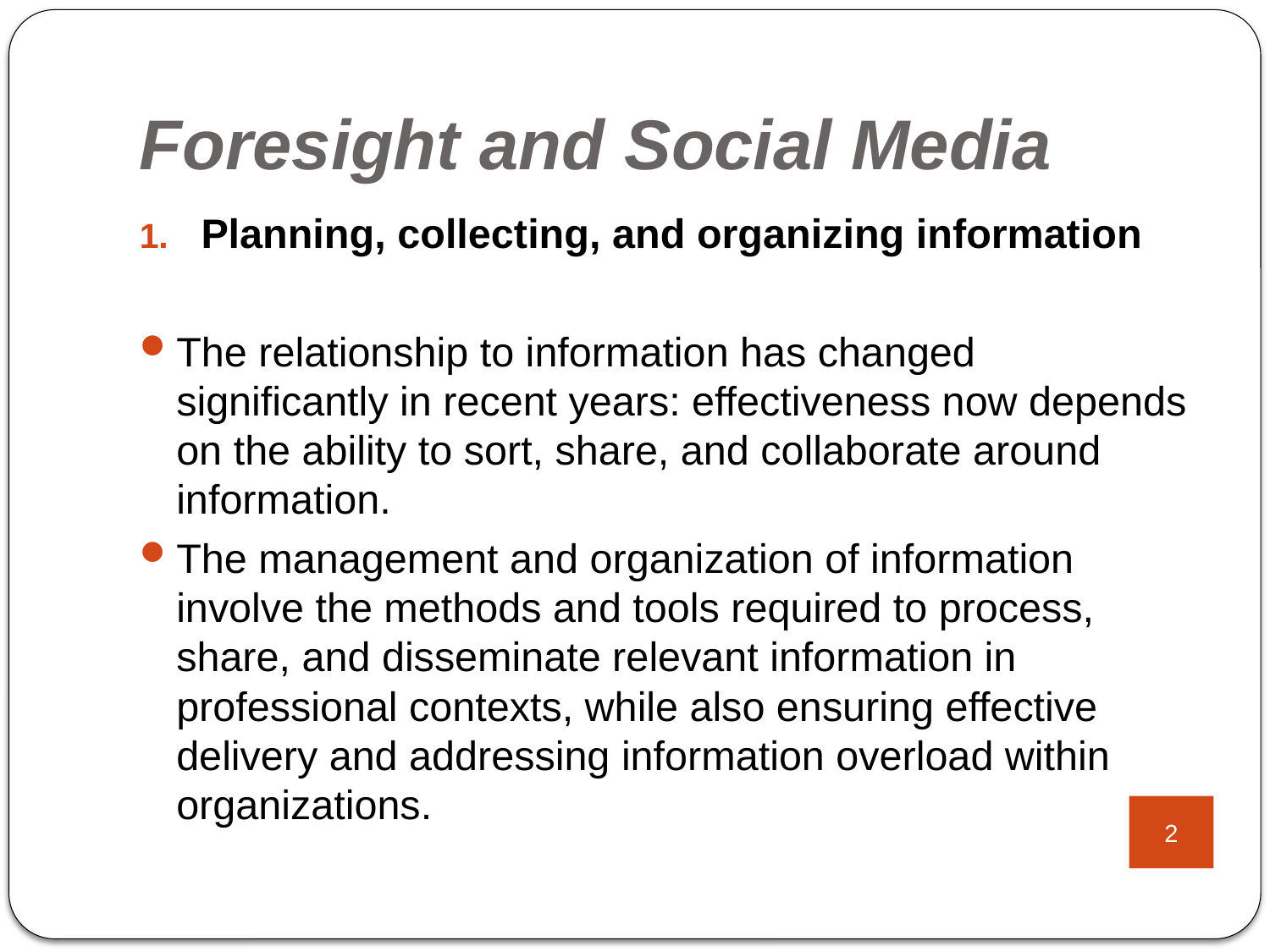

# Foresight and Social Media
Planning, collecting, and organizing information

The relationship to information has changed significantly in recent years: effectiveness now depends on the ability to sort, share, and collaborate around information.
The management and organization of information involve the methods and tools required to process, share, and disseminate relevant information in professional contexts, while also ensuring effective delivery and addressing information overload within organizations.
2